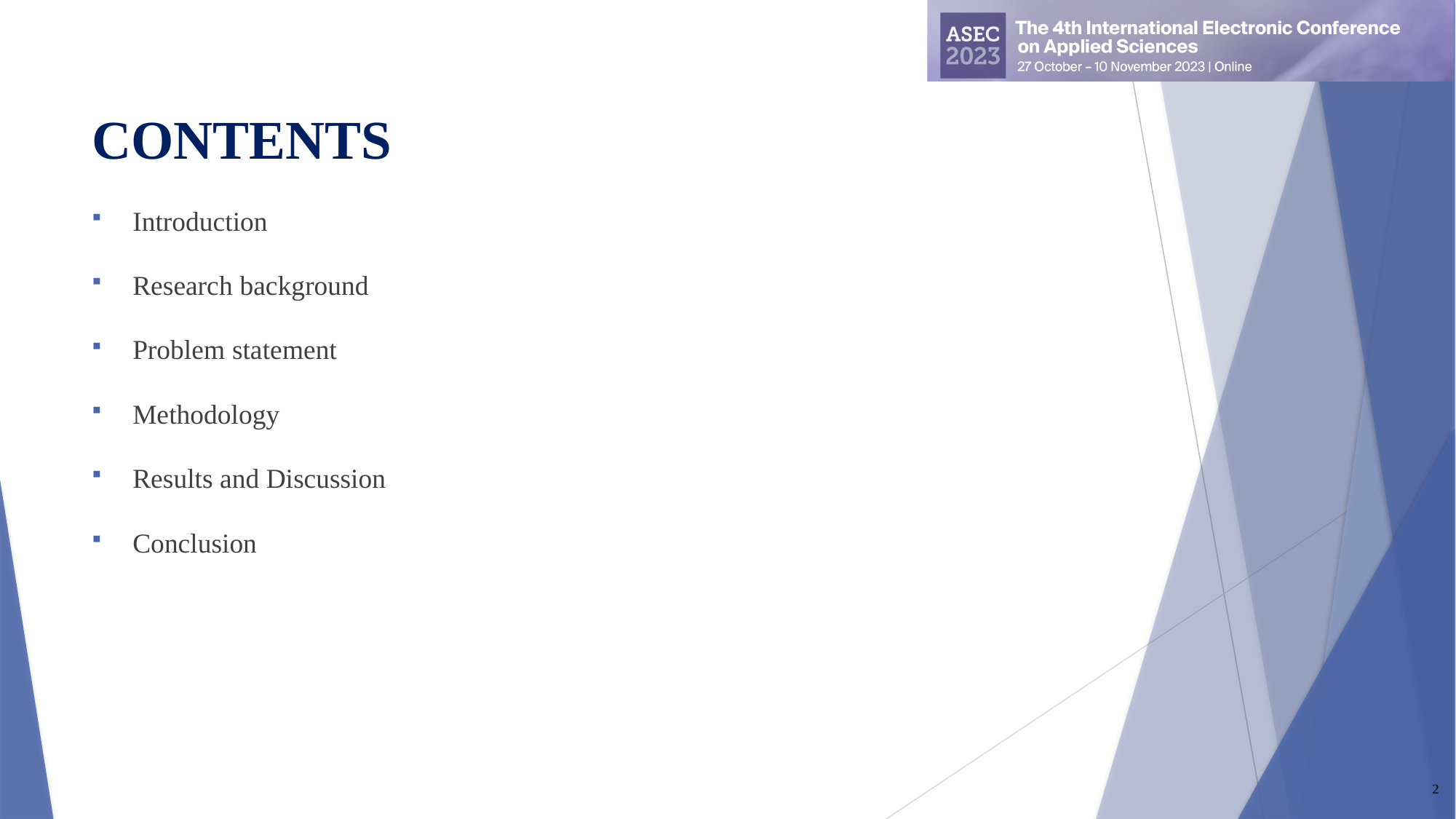

# CONTENTS
Introduction
Research background
Problem statement
Methodology
Results and Discussion
Conclusion

2